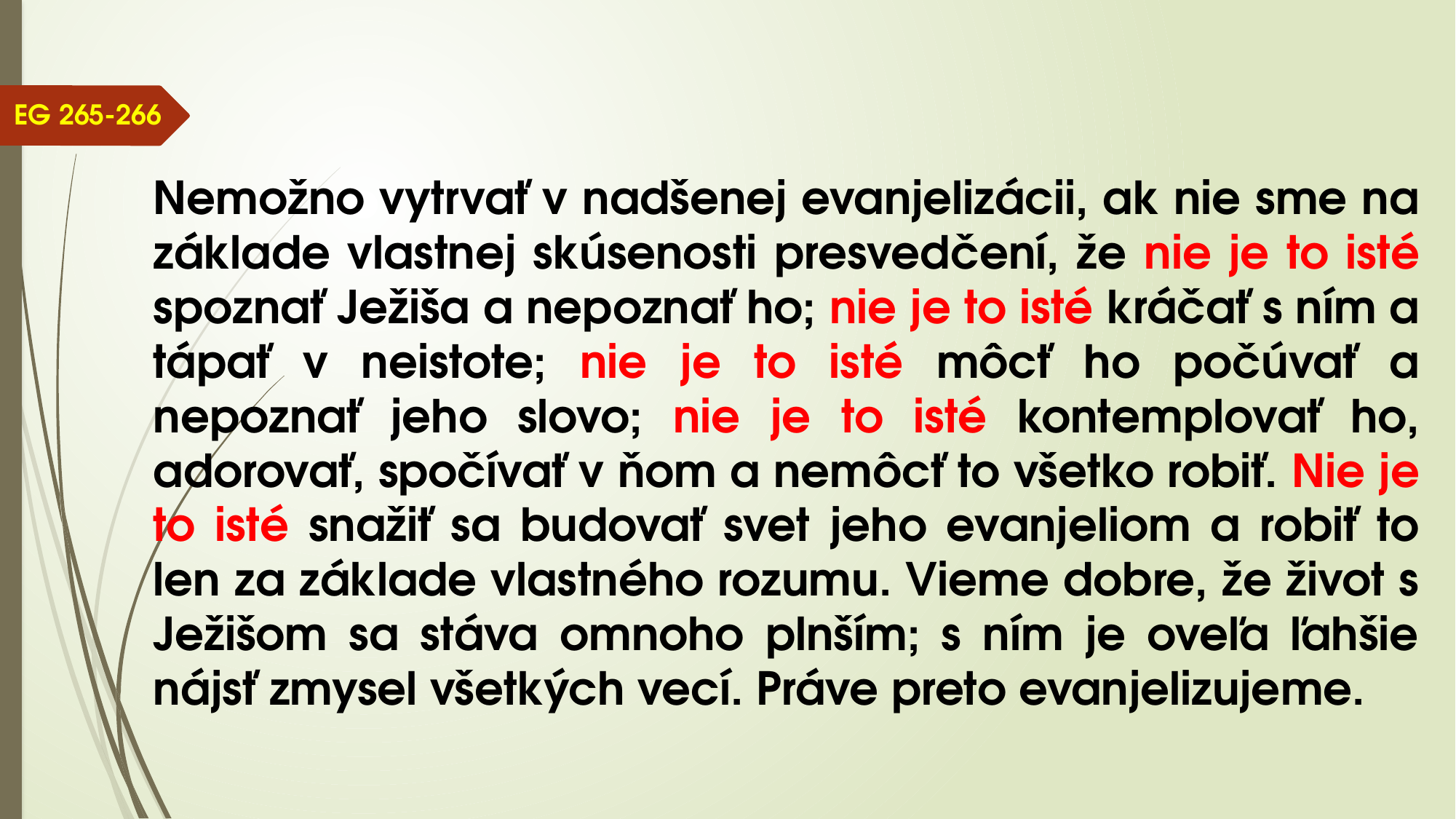

EG 265-266
Nemožno vytrvať v nadšenej evanjelizácii, ak nie sme na základe vlastnej skúsenosti presvedčení, že nie je to isté spoznať Ježiša a nepoznať ho; nie je to isté kráčať s ním a tápať v neistote; nie je to isté môcť ho počúvať a nepoznať jeho slovo; nie je to isté kontemplovať ho, adorovať, spočívať v ňom a nemôcť to všetko robiť. Nie je to isté snažiť sa budovať svet jeho evanjeliom a robiť to len za základe vlastného rozumu. Vieme dobre, že život s Ježišom sa stáva omnoho plnším; s ním je oveľa ľahšie nájsť zmysel všetkých vecí. Práve preto evanjelizujeme.